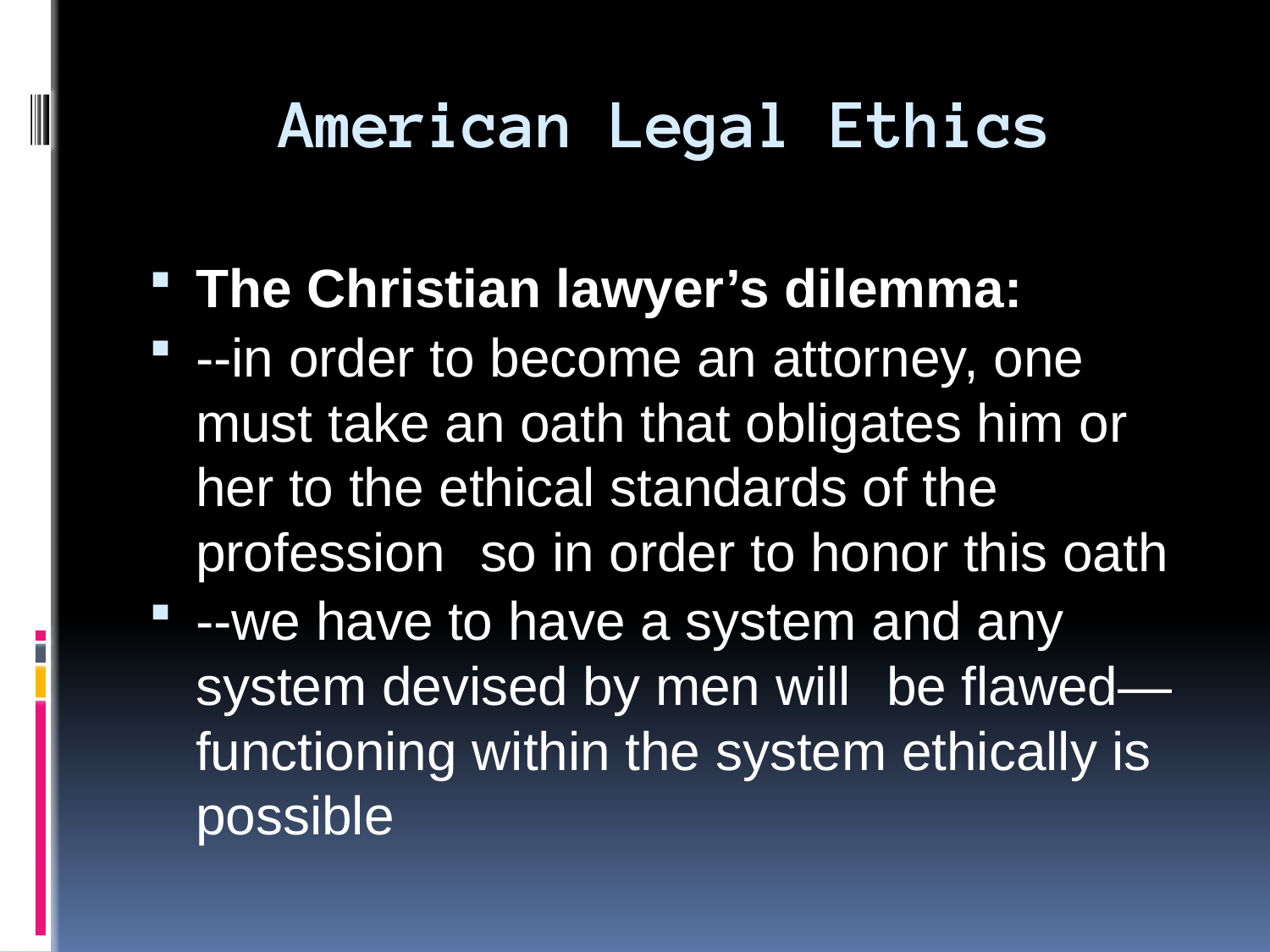

# American Legal Ethics
The Christian lawyer’s dilemma:
--in order to become an attorney, one must take an oath that obligates him or her to the ethical standards of the profession 	so in order to honor this oath
--we have to have a system and any system devised by men will 	be flawed—functioning within the system ethically is possible